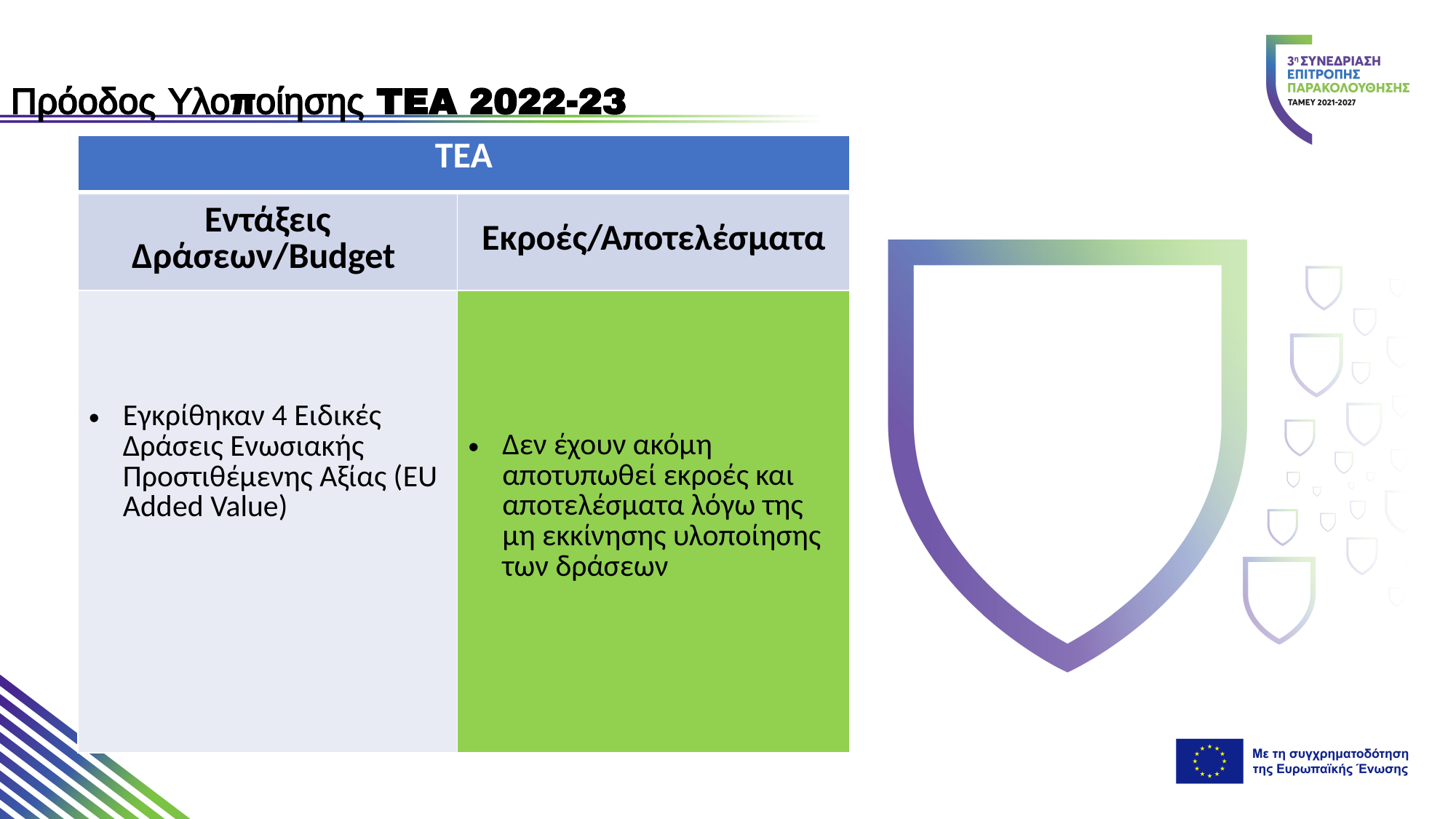

Πρόοδος Υλοποίησης TEA 2022-23

| ΤΕΑ |  |
| --- | --- |
| Εντάξεις Δράσεων/Budget | Eκροές/Αποτελέσματα |
| Εγκρίθηκαν 4 Ειδικές Δράσεις Ενωσιακής Προστιθέμενης Αξίας (EU Added Value) | Δεν έχουν ακόμη αποτυπωθεί εκροές και αποτελέσματα λόγω της μη εκκίνησης υλοποίησης των δράσεων |